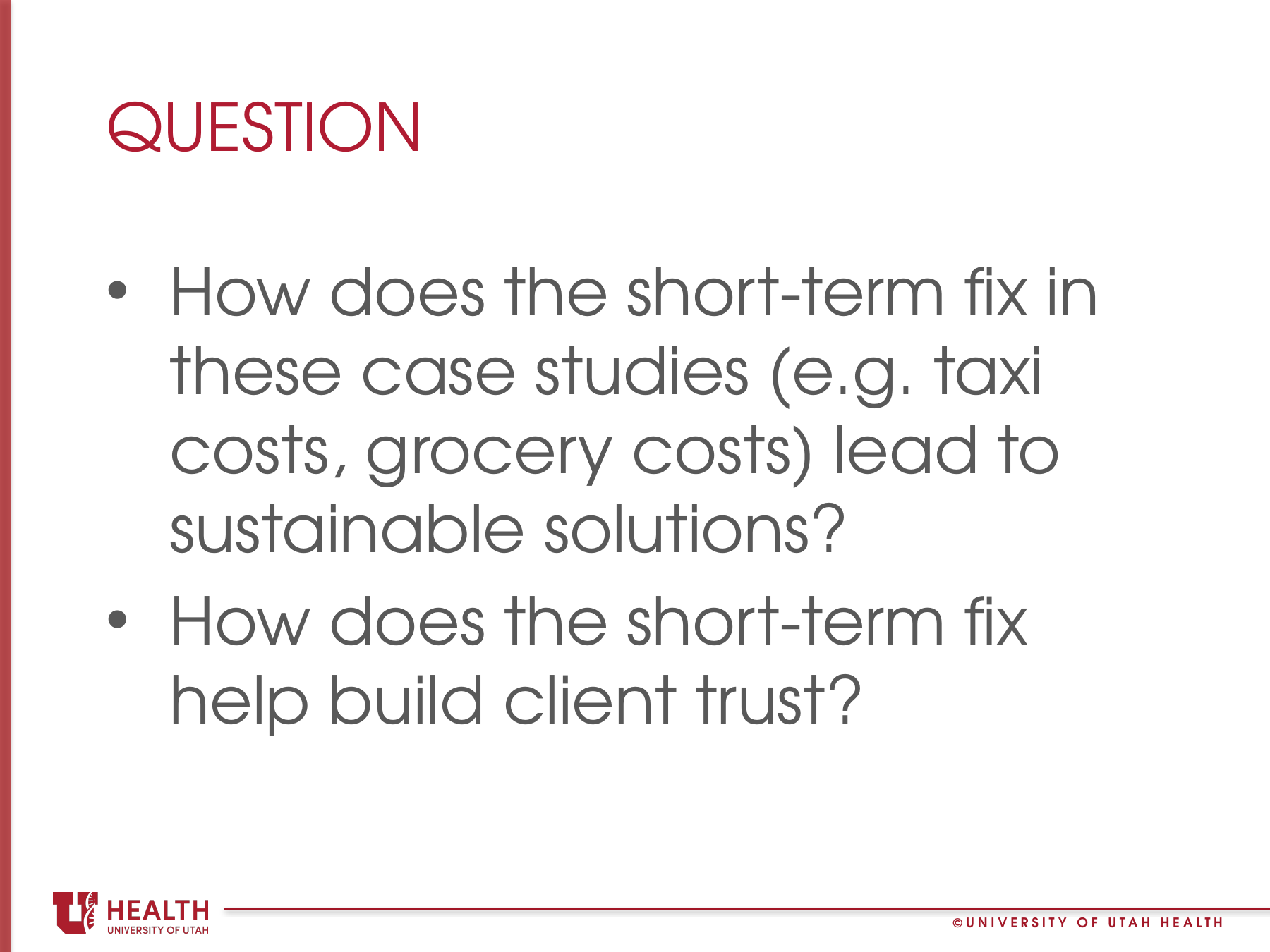

# question
How does the short-term fix in these case studies (e.g. taxi costs, grocery costs) lead to sustainable solutions?
How does the short-term fix help build client trust?